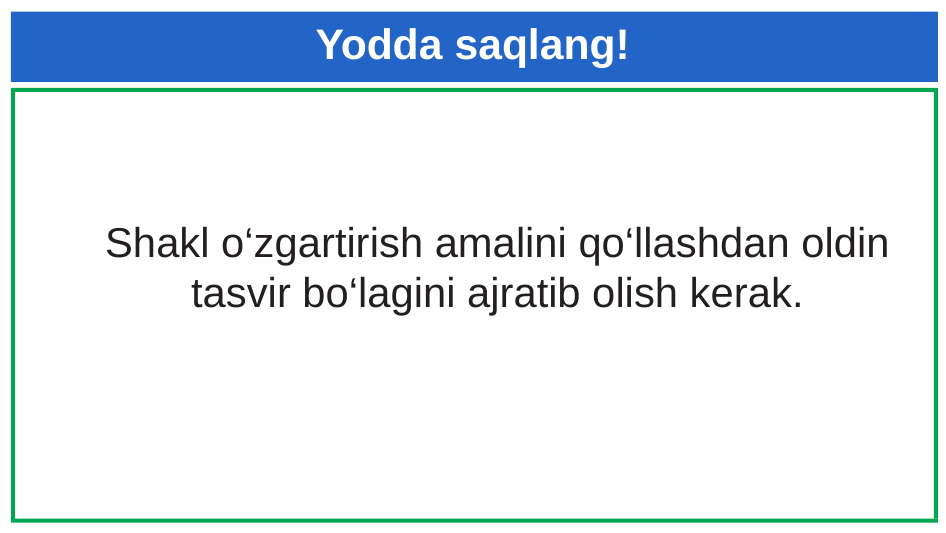

# Yodda saqlang!
Shakl o‘zgartirish amalini qo‘llashdan oldin tasvir bo‘lagini ajratib olish kerak.